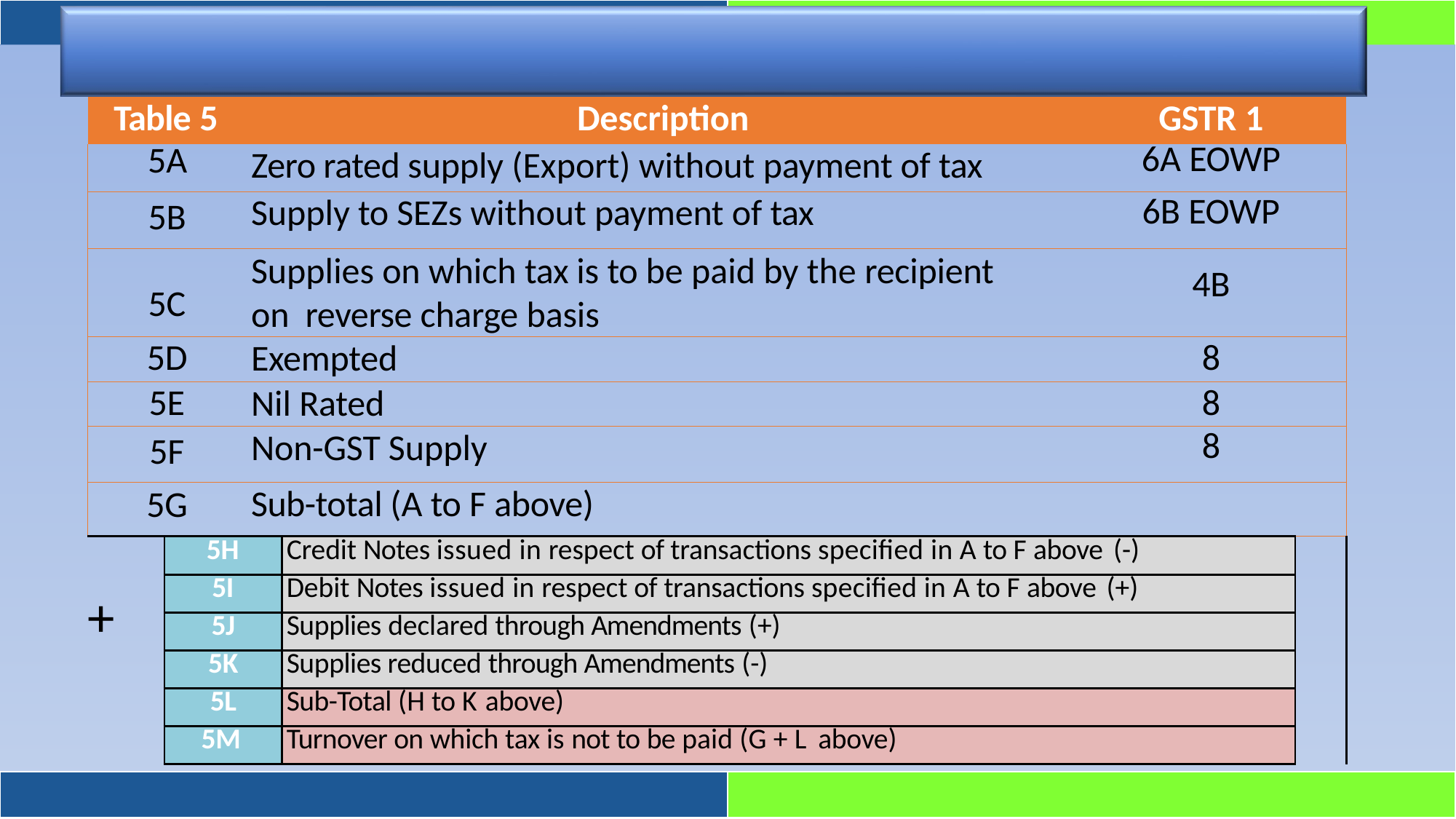

# Details of Outward supplies on which tax is not payable as declared in returns filed  during the financial year

| Table 5 |  |  | Description | GSTR 1 |  |
| --- | --- | --- | --- | --- | --- |
| 5A |  | Zero rated supply (Export) without payment of tax |  | 6A EOWP |  |
| 5B |  | Supply to SEZs without payment of tax |  | 6B EOWP |  |
| 5C |  | Supplies on which tax is to be paid by the recipient on reverse charge basis |  | 4B |  |
| 5D |  | Exempted |  | 8 |  |
| 5E |  | Nil Rated |  | 8 |  |
| 5F |  | Non-GST Supply |  | 8 |  |
| 5G |  | Sub-total (A to F above) |  |  |  |
| + | 5H |  | Credit Notes issued in respect of transactions specified in A to F above (-) |  |  |
|  | 5I |  | Debit Notes issued in respect of transactions specified in A to F above (+) |  |  |
|  | 5J |  | Supplies declared through Amendments (+) |  |  |
|  | 5K |  | Supplies reduced through Amendments (-) |  |  |
|  | 5L |  | Sub-Total (H to K above) |  |  |
|  | 5M |  | Turnover on which tax is not to be paid (G + L above) |  |  |